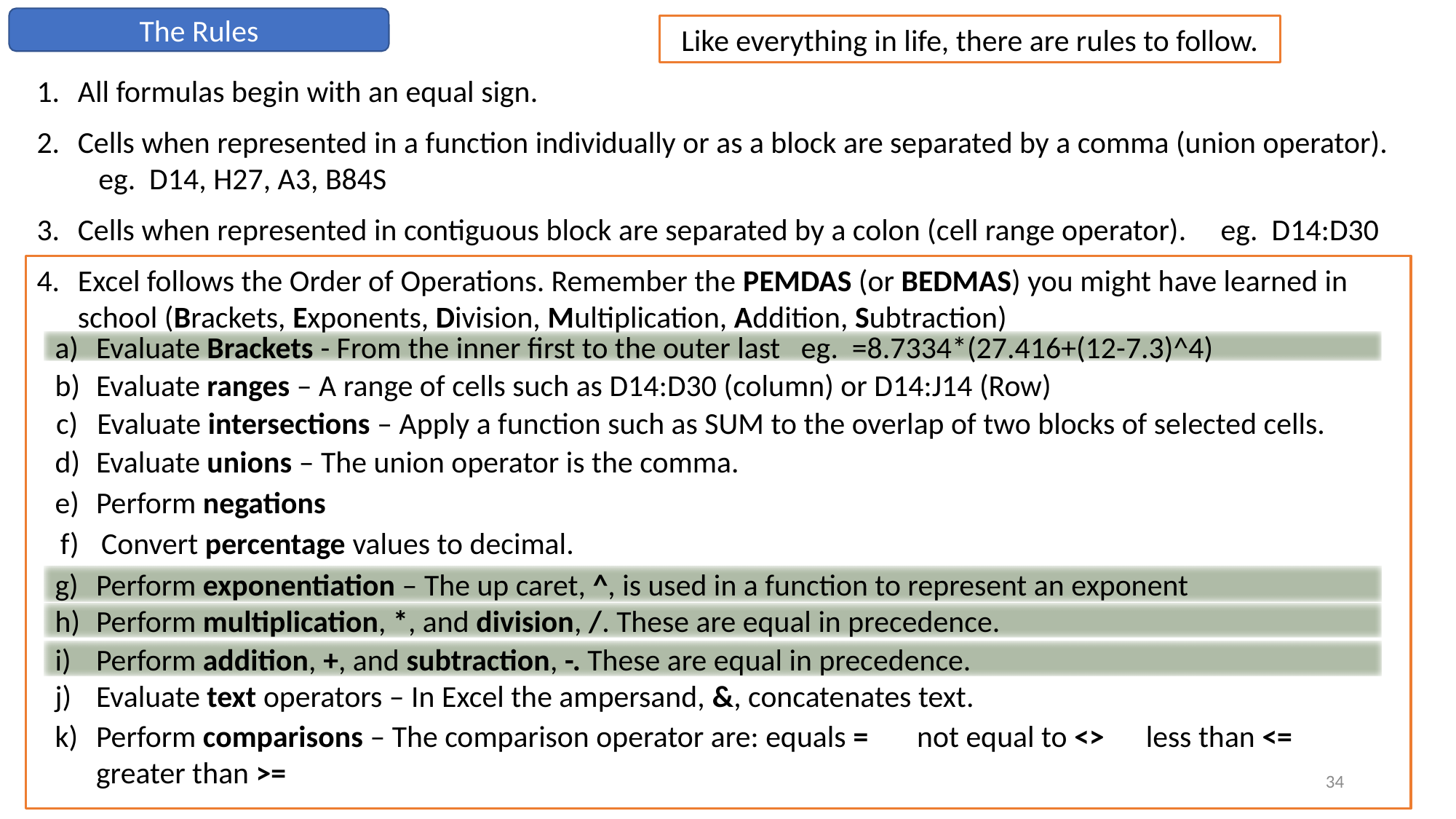

The Rules
Like everything in life, there are rules to follow.
All formulas begin with an equal sign.
Cells when represented in a function individually or as a block are separated by a comma (union operator).     eg.  D14, H27, A3, B84S
Cells when represented in contiguous block are separated by a colon (cell range operator).     eg.  D14:D30
Excel follows the Order of Operations. Remember the PEMDAS (or BEDMAS) you might have learned in school (Brackets, Exponents, Division, Multiplication, Addition, Subtraction)

Evaluate Brackets - From the inner first to the outer last   eg.  =8.7334*(27.416+(12-7.3)^4)
Evaluate ranges – A range of cells such as D14:D30 (column) or D14:J14 (Row)
Evaluate intersections – Apply a function such as SUM to the overlap of two blocks of selected cells.
Evaluate unions – The union operator is the comma.
Perform negations
Convert percentage values to decimal.
Perform exponentiation – The up caret, ^, is used in a function to represent an exponent
Perform multiplication, *, and division, /. These are equal in precedence.
Perform addition, +, and subtraction, -. These are equal in precedence.
Evaluate text operators – In Excel the ampersand, &, concatenates text.
Perform comparisons – The comparison operator are: equals =       not equal to <>      less than <=      greater than >=
34